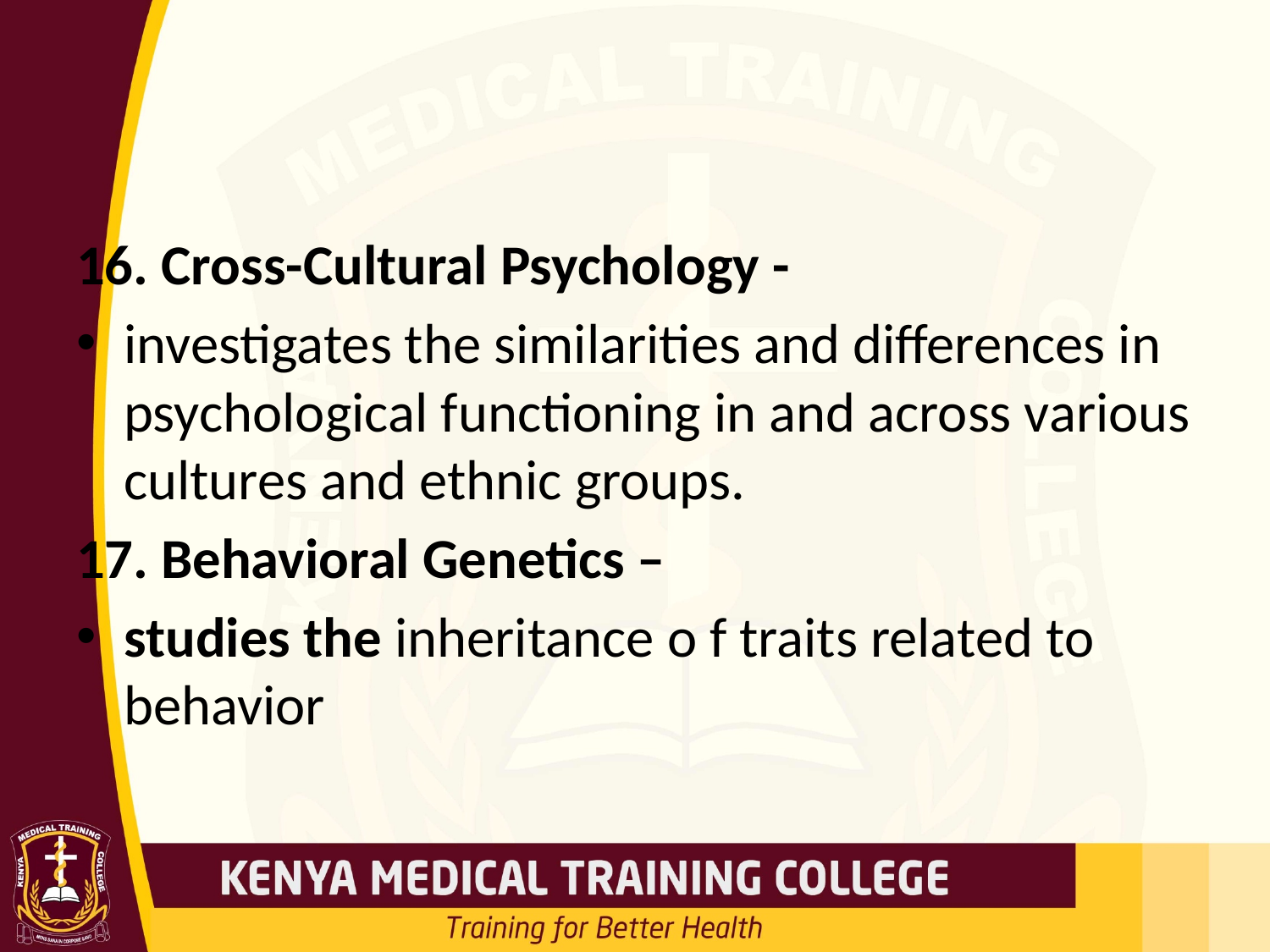

#
16. Cross-Cultural Psychology -
investigates the similarities and differences in psychological functioning in and across various cultures and ethnic groups.
17. Behavioral Genetics –
studies the inheritance o f traits related to behavior